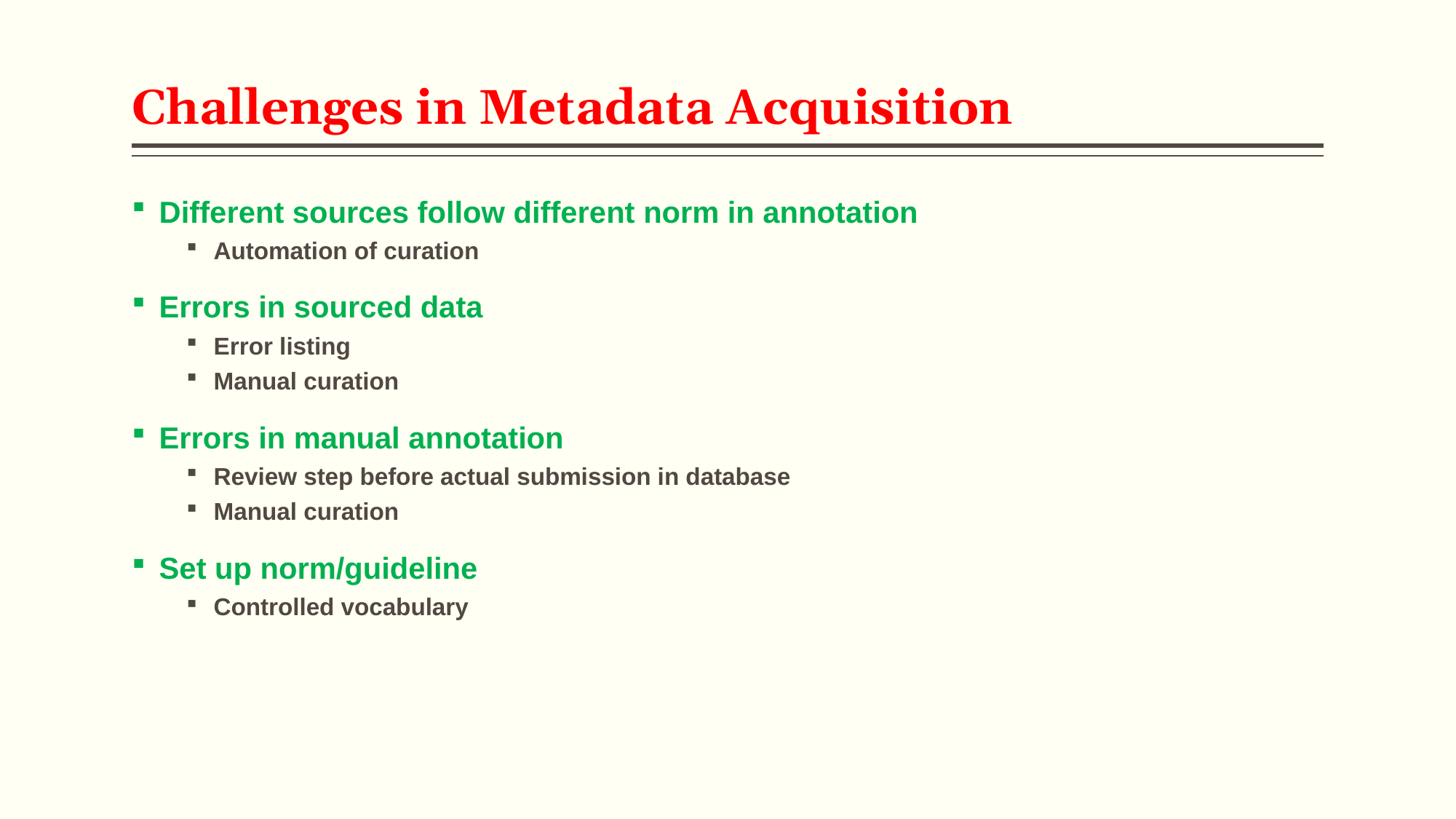

# Challenges in Metadata Acquisition
Different sources follow different norm in annotation
Automation of curation
Errors in sourced data
Error listing
Manual curation
Errors in manual annotation
Review step before actual submission in database
Manual curation
Set up norm/guideline
Controlled vocabulary